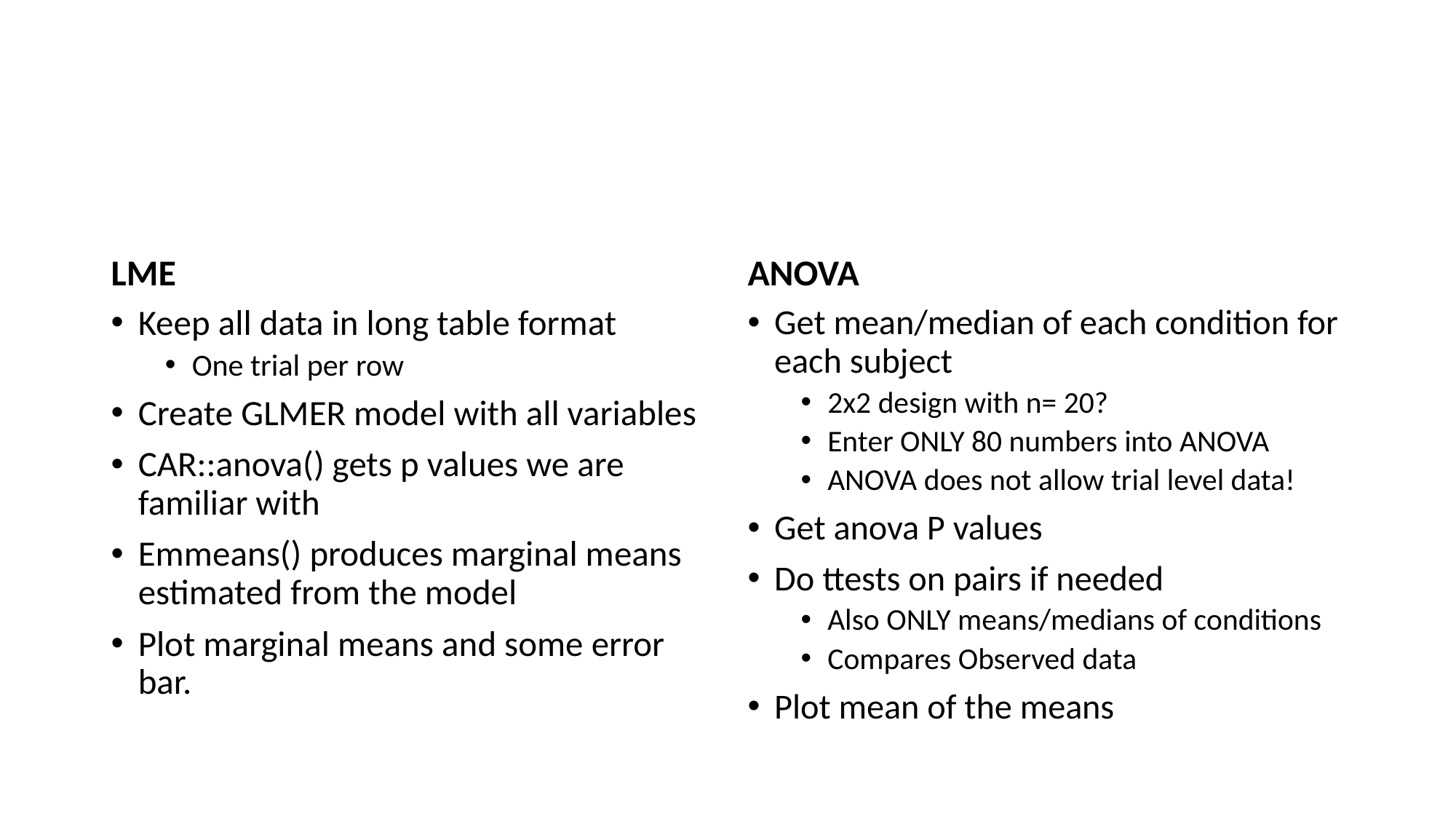

#
LME
ANOVA
Keep all data in long table format
One trial per row
Create GLMER model with all variables
CAR::anova() gets p values we are familiar with
Emmeans() produces marginal means estimated from the model
Plot marginal means and some error bar.
Get mean/median of each condition for each subject
2x2 design with n= 20?
Enter ONLY 80 numbers into ANOVA
ANOVA does not allow trial level data!
Get anova P values
Do ttests on pairs if needed
Also ONLY means/medians of conditions
Compares Observed data
Plot mean of the means